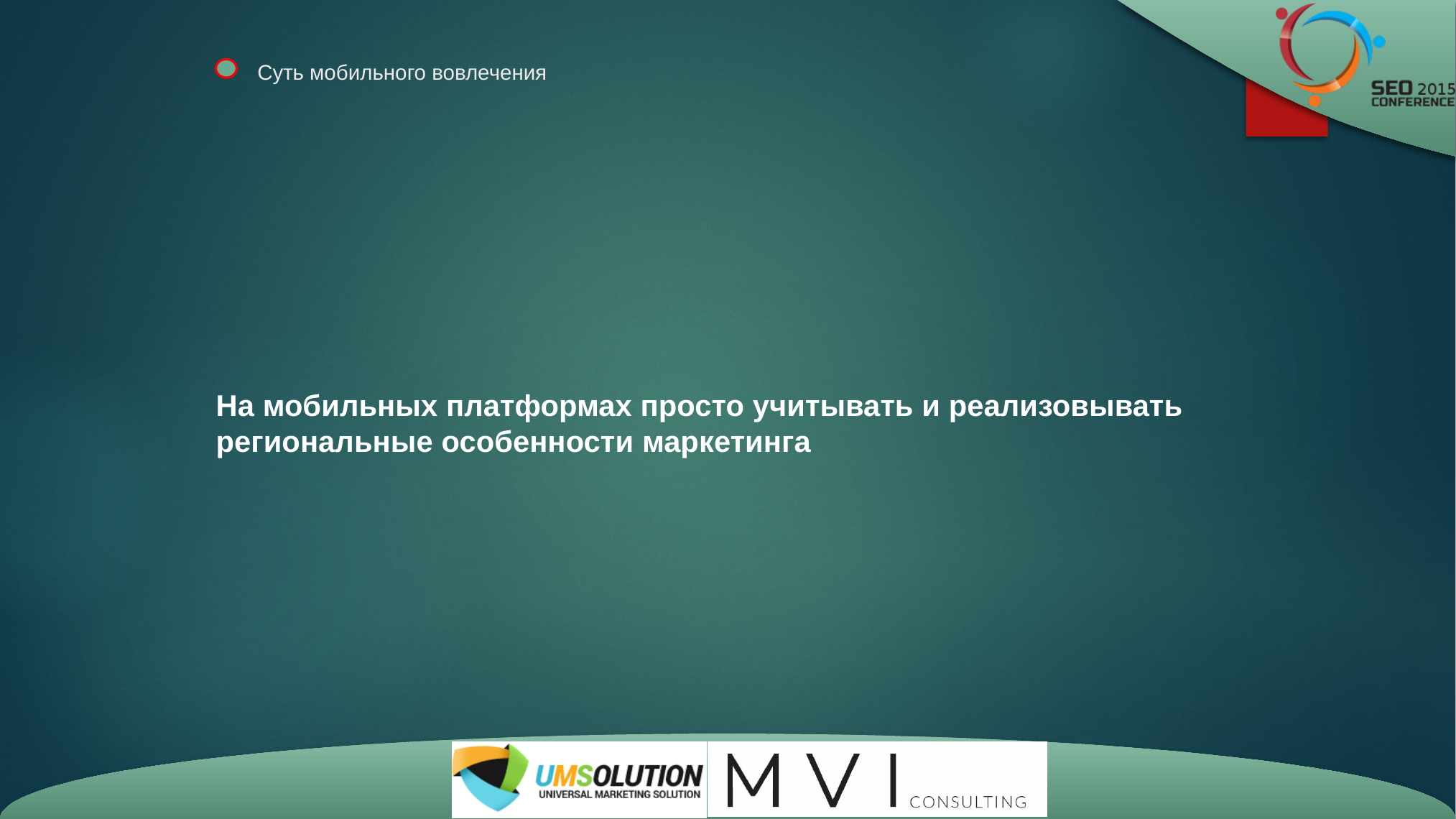

# Суть мобильного вовлечения

На мобильных платформах просто учитывать и реализовывать региональные особенности маркетинга